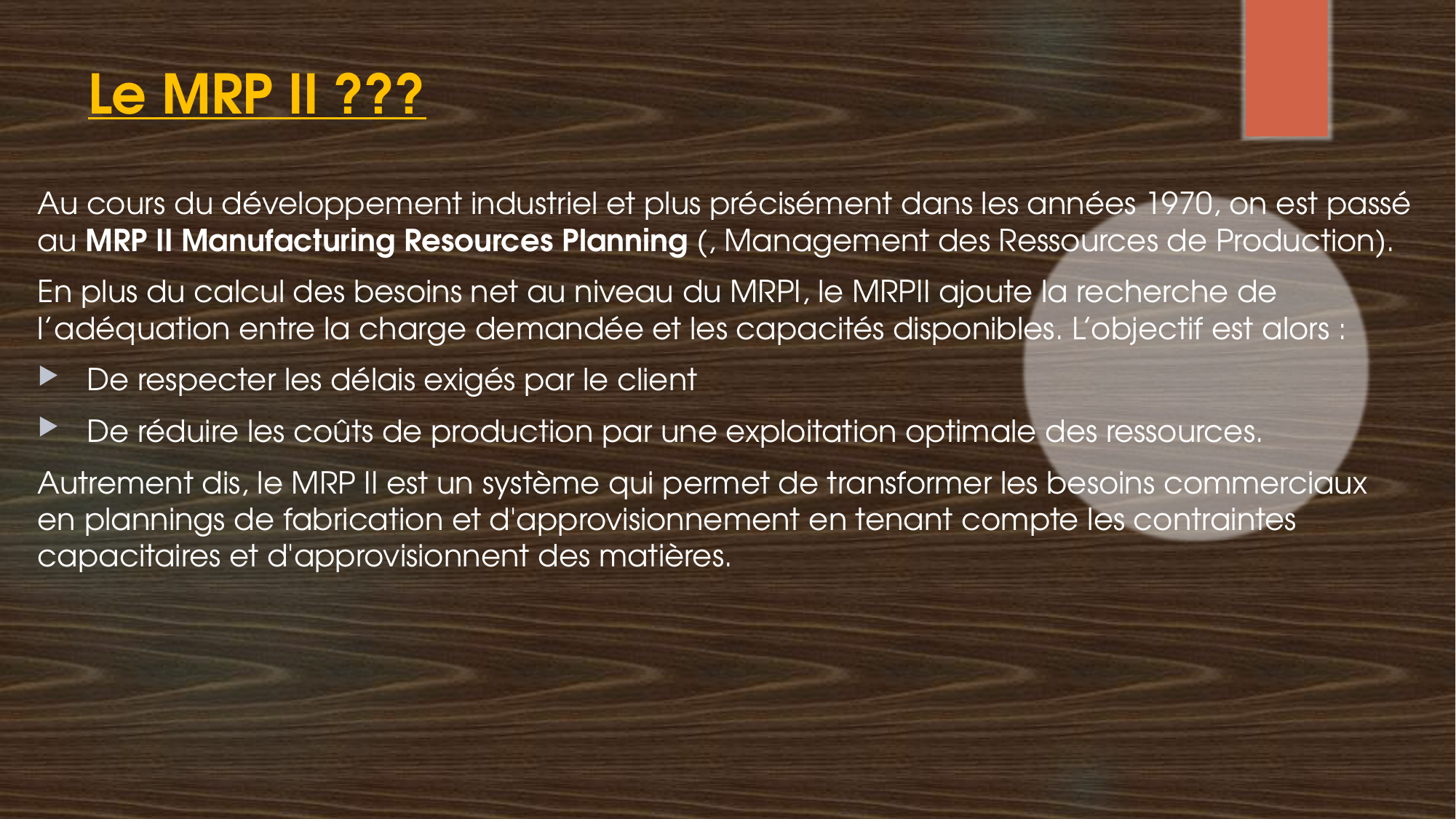

# Le MRP II ???
Au cours du développement industriel et plus précisément dans les années 1970, on est passé au MRP II Manufacturing Resources Planning (, Management des Ressources de Production).
En plus du calcul des besoins net au niveau du MRPI, le MRPII ajoute la recherche de l’adéquation entre la charge demandée et les capacités disponibles. L’objectif est alors :
 De respecter les délais exigés par le client
 De réduire les coûts de production par une exploitation optimale des ressources.
Autrement dis, le MRP II est un système qui permet de transformer les besoins commerciaux en plannings de fabrication et d'approvisionnement en tenant compte les contraintes capacitaires et d'approvisionnent des matières.